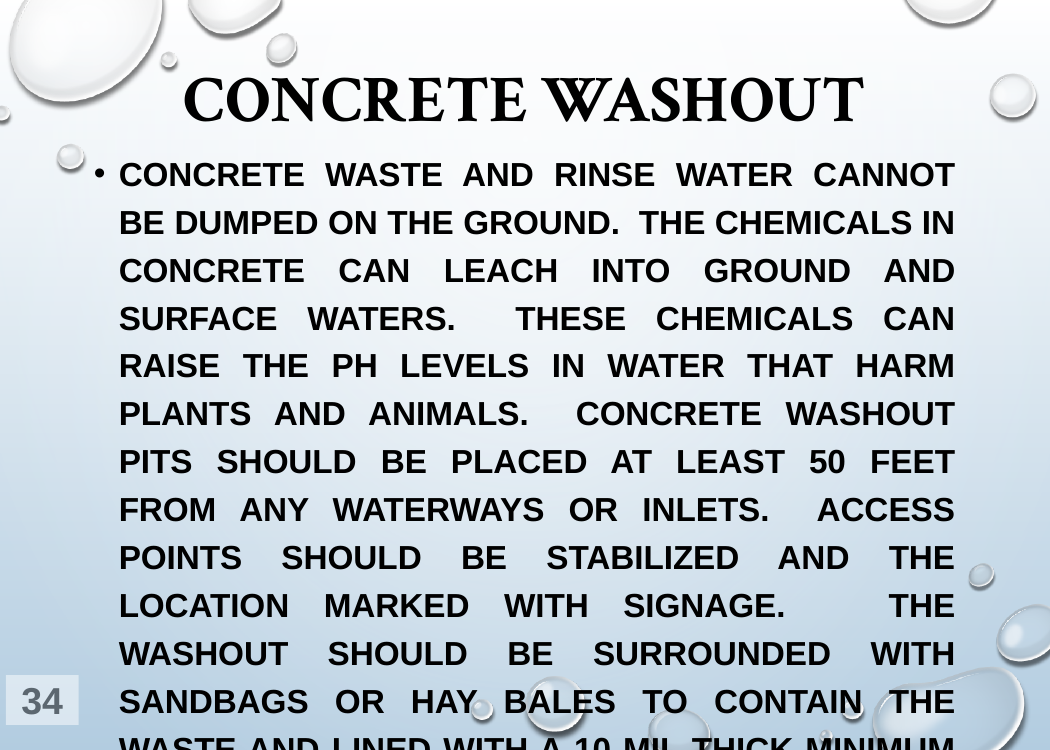

# Concrete washout
Concrete waste and rinse water cannot be dumped on the ground.  The chemicals in concrete can leach into ground and surface waters.  These chemicals can raise the pH levels in water that harm plants and animals.  Concrete washout pits should be placed at least 50 feet from any waterways or inlets.  Access points should be stabilized and the location marked with signage.   The washout should be surrounded with sandbags or hay bales to contain the waste and lined with a 10 mil thick minimum plastic sheeting.

34